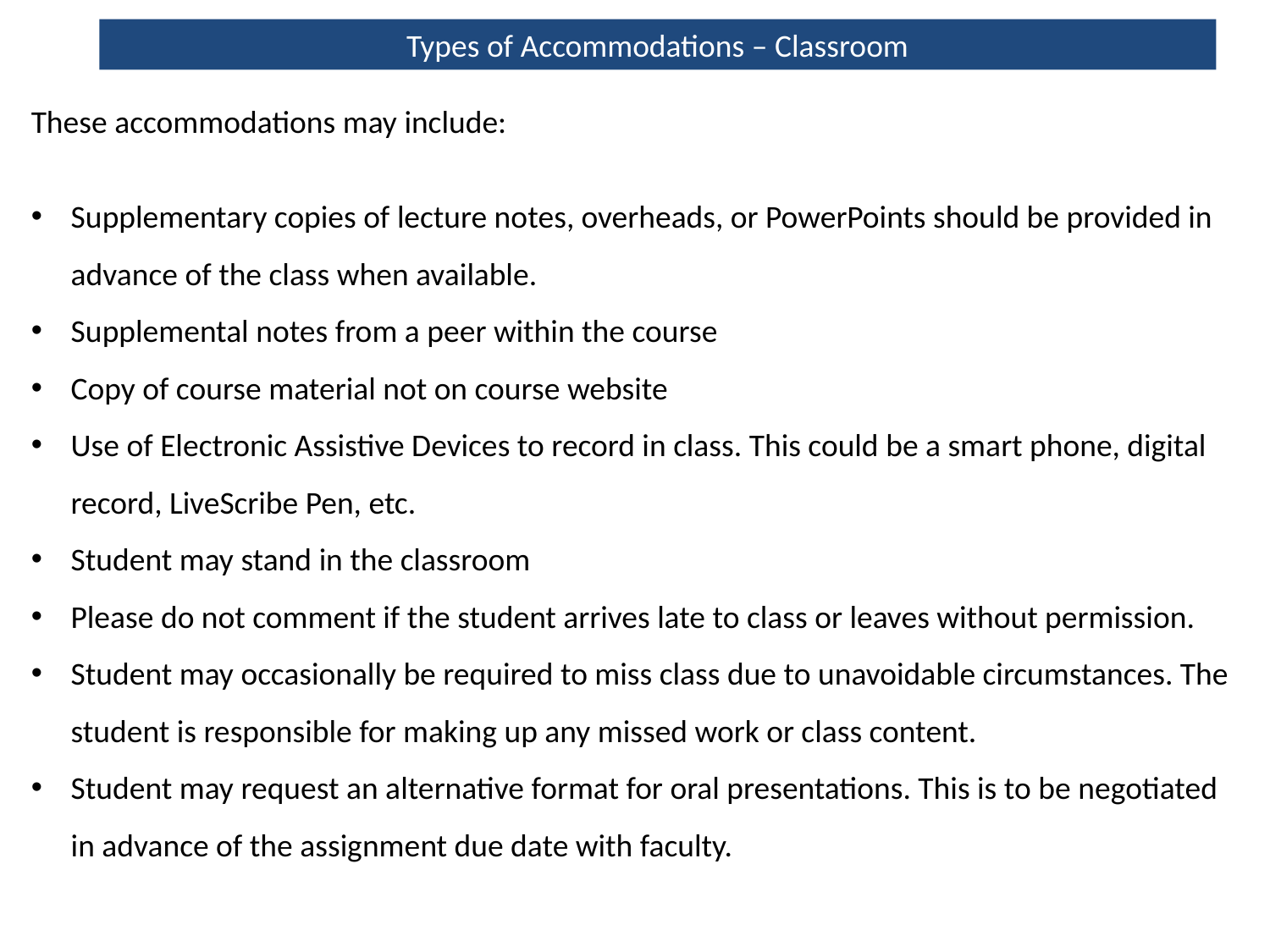

Types of Accommodations – Classroom
These accommodations may include:

Supplementary copies of lecture notes, overheads, or PowerPoints should be provided in advance of the class when available.
Supplemental notes from a peer within the course
Copy of course material not on course website
Use of Electronic Assistive Devices to record in class. This could be a smart phone, digital record, LiveScribe Pen, etc.
Student may stand in the classroom
Please do not comment if the student arrives late to class or leaves without permission.
Student may occasionally be required to miss class due to unavoidable circumstances. The student is responsible for making up any missed work or class content.
Student may request an alternative format for oral presentations. This is to be negotiated in advance of the assignment due date with faculty.

Letter f accommodation may be updated and re-sent to faculty and WIL faculty/ Co-op Consultant if required
Faculty review and contact AA to discuss accommodations as needed